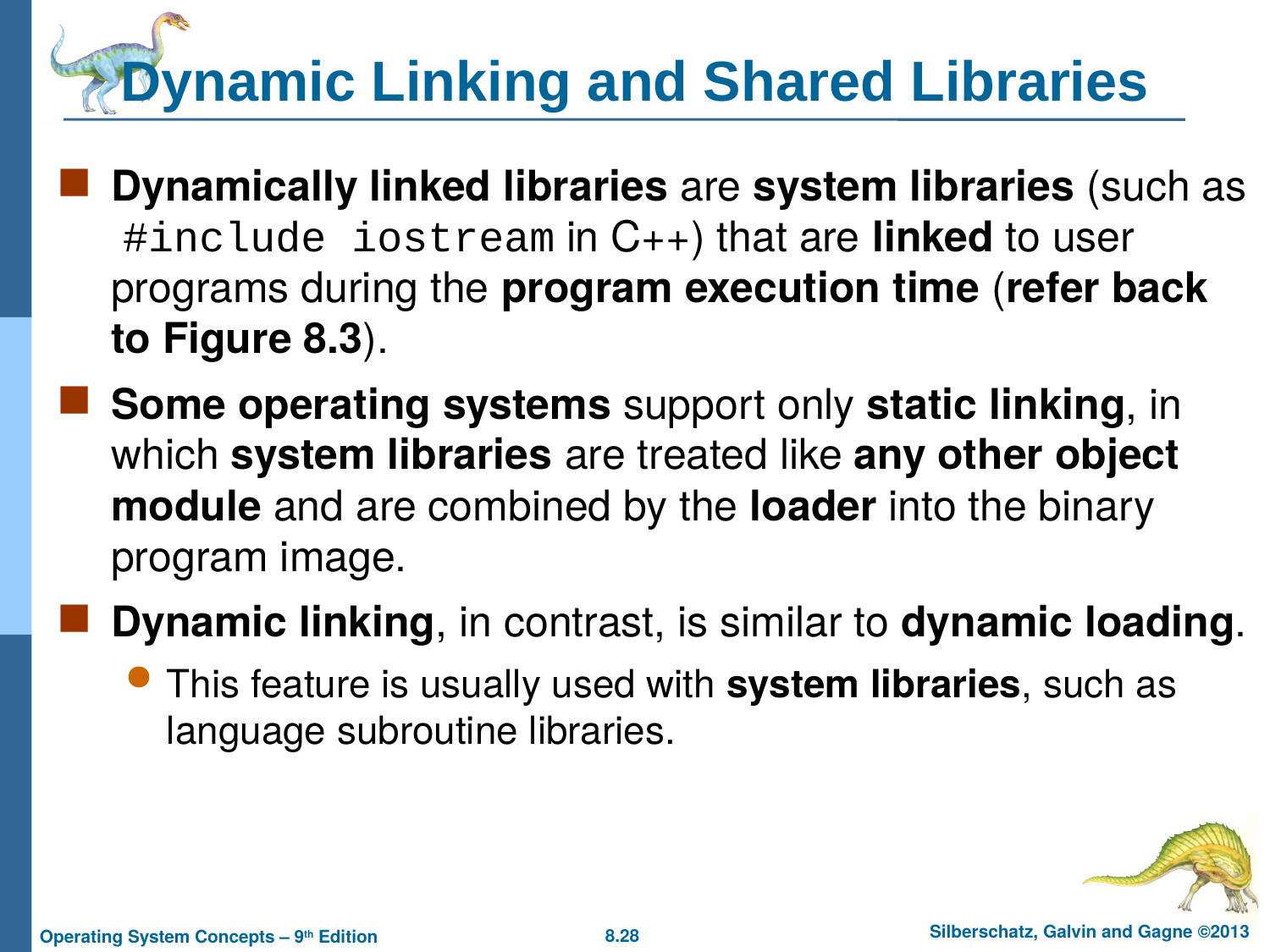

# Dynamic Linking and Shared Libraries
Dynamically linked libraries are system libraries (such as  #include iostream in C++) that are linked to user programs during the program execution time (refer back to Figure 8.3).
Some operating systems support only static linking, in which system libraries are treated like any other object module and are combined by the loader into the binary program image.
Dynamic linking, in contrast, is similar to dynamic loading.
This feature is usually used with system libraries, such as language subroutine libraries.